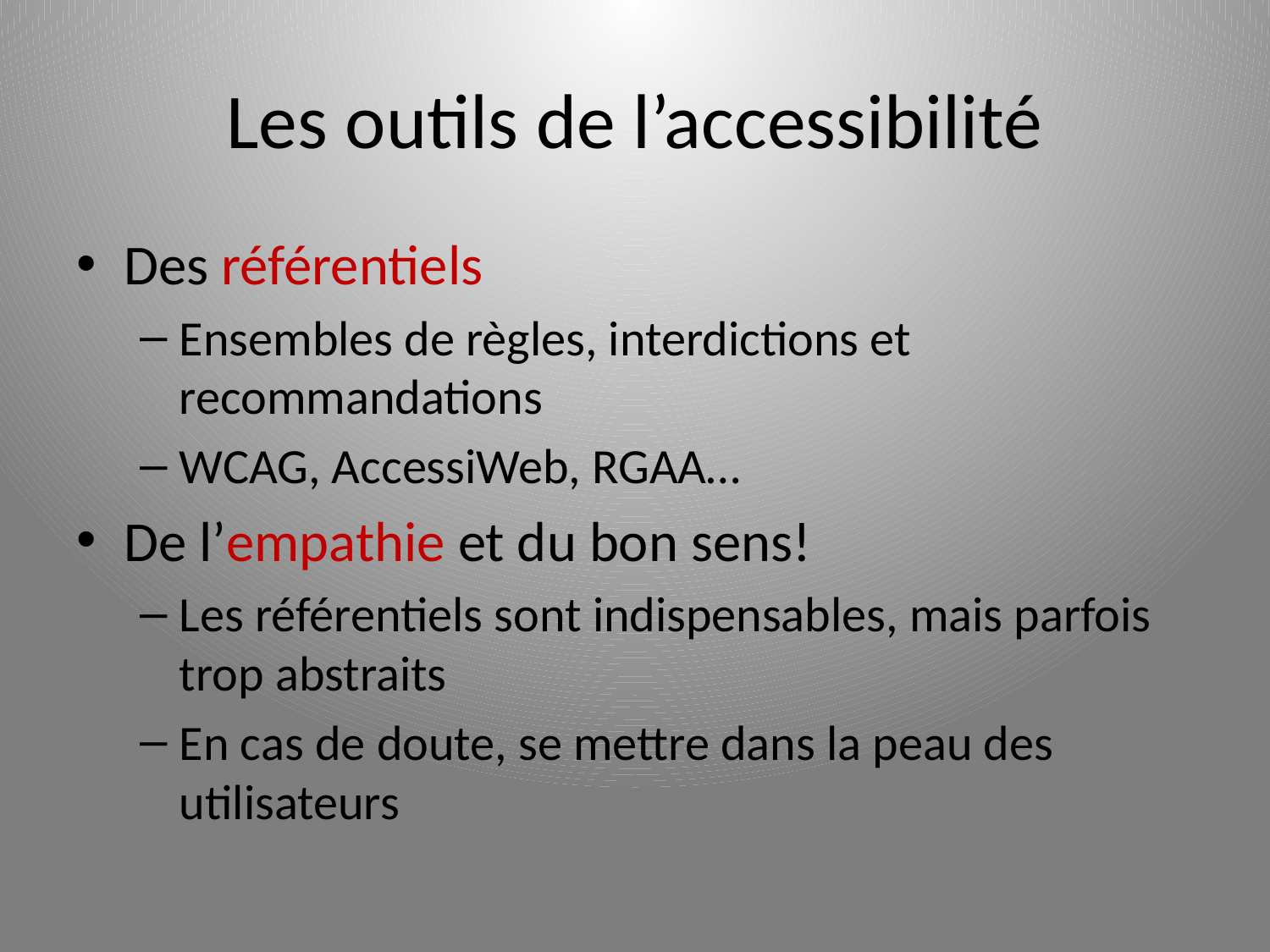

# Les outils de l’accessibilité
Des référentiels
Ensembles de règles, interdictions et  recommandations
WCAG, AccessiWeb, RGAA…
De l’empathie et du bon sens!
Les référentiels sont indispensables, mais parfois trop abstraits
En cas de doute, se mettre dans la peau des utilisateurs